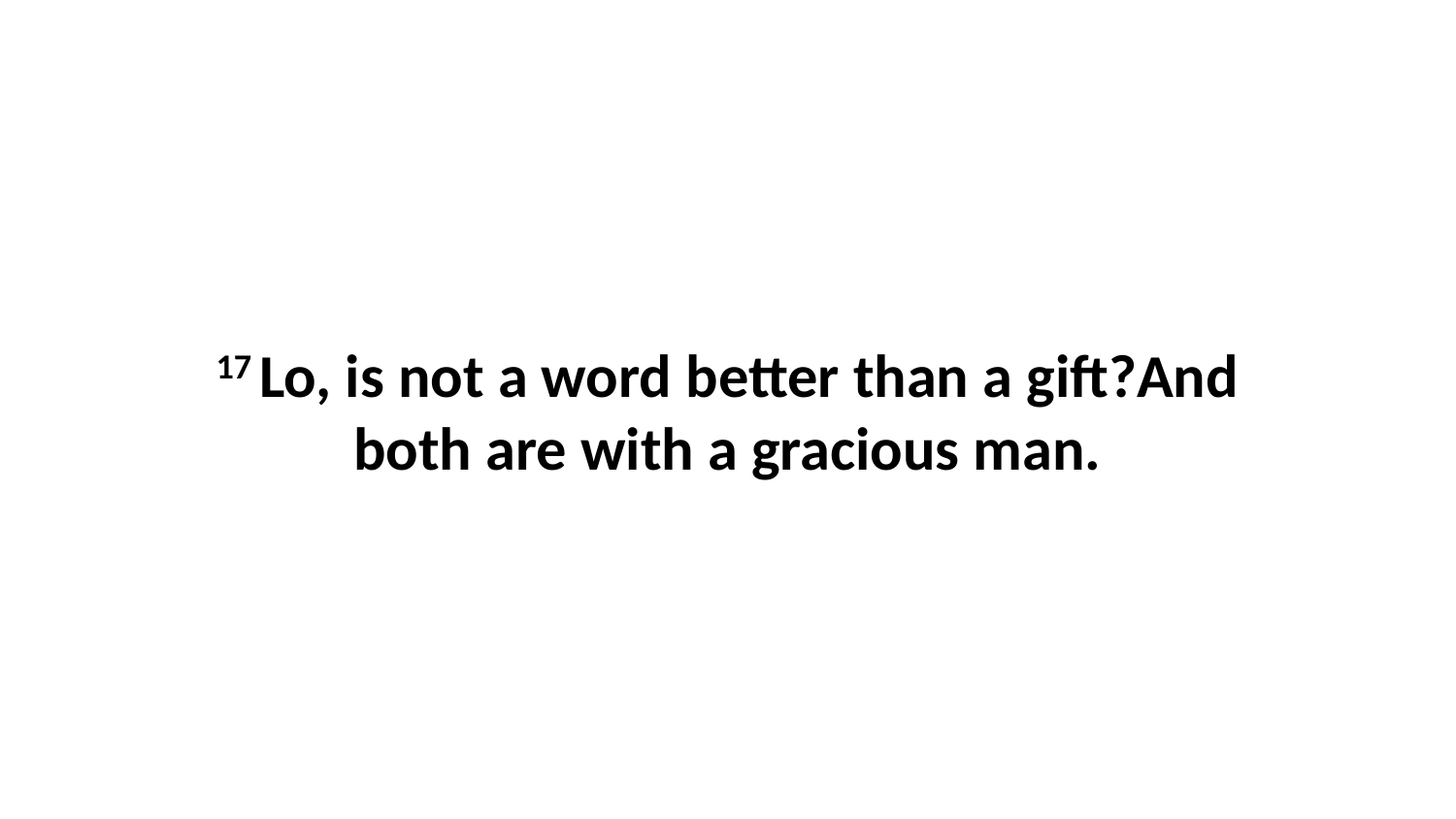

17 Lo, is not a word better than a gift?And both are with a gracious man.